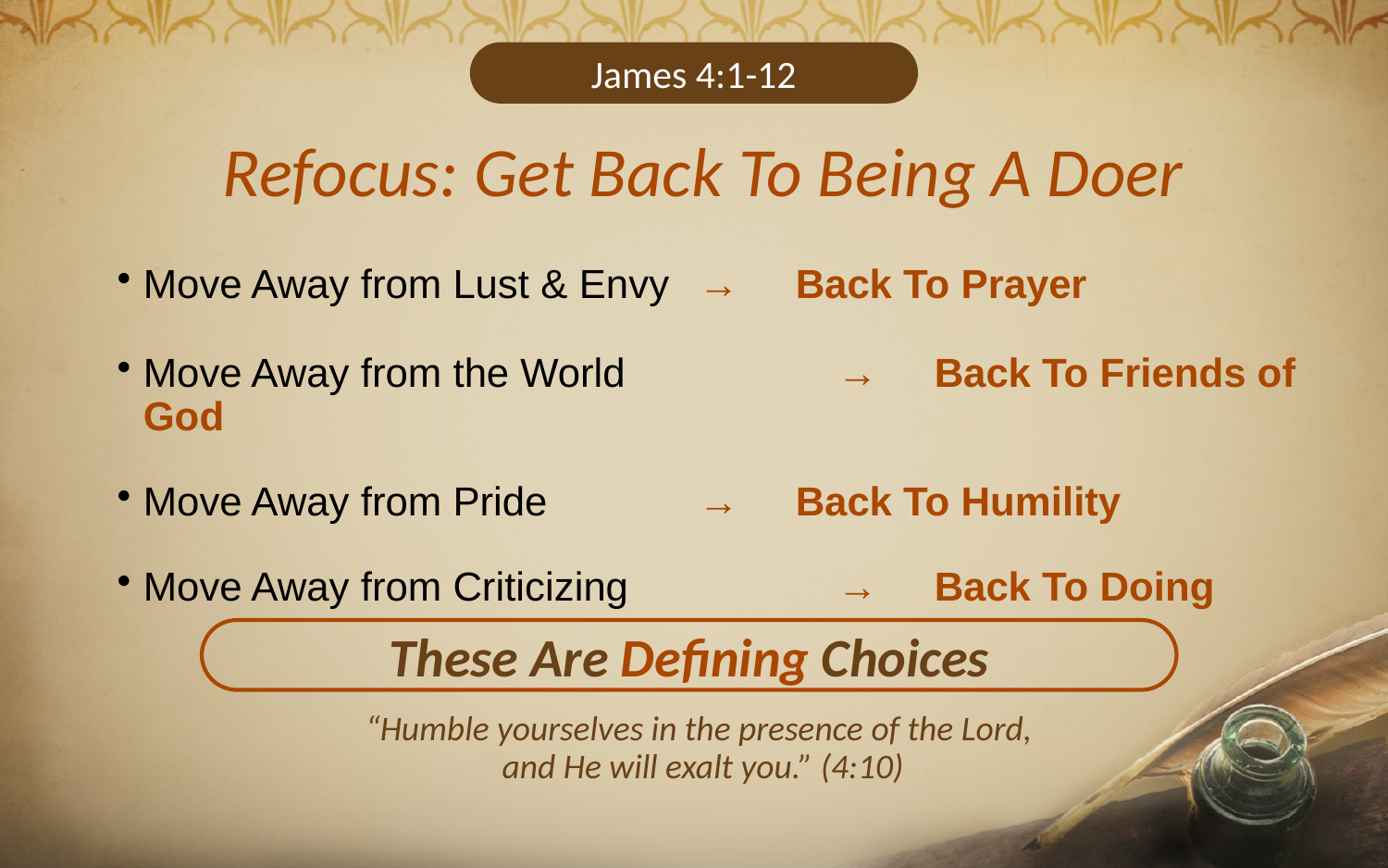

James 4:1-12
Refocus: Get Back To Being A Doer
Move Away from Lust & Envy	→     Back To Prayer
Move Away from the World		→     Back To Friends of God
Move Away from Pride		→     Back To Humility
Move Away from Criticizing		→     Back To Doing

These Are Defining Choices
“Humble yourselves in the presence of the Lord,
and He will exalt you.” (4:10)